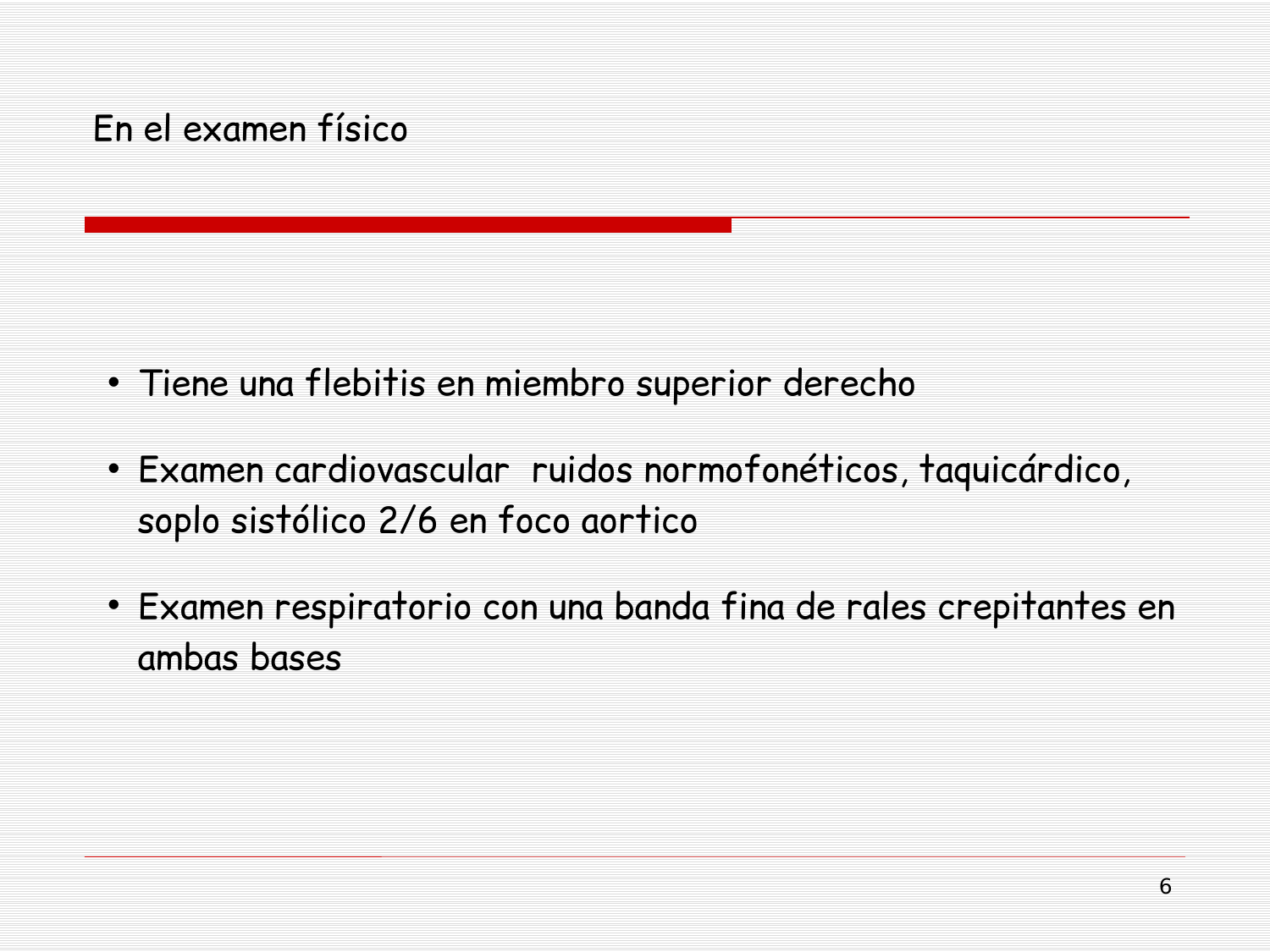

En el examen físico
Tiene una flebitis en miembro superior derecho
Examen cardiovascular  ruidos normofonéticos, taquicárdico, soplo sistólico 2/6 en foco aortico
Examen respiratorio con una banda fina de rales crepitantes en ambas bases
6